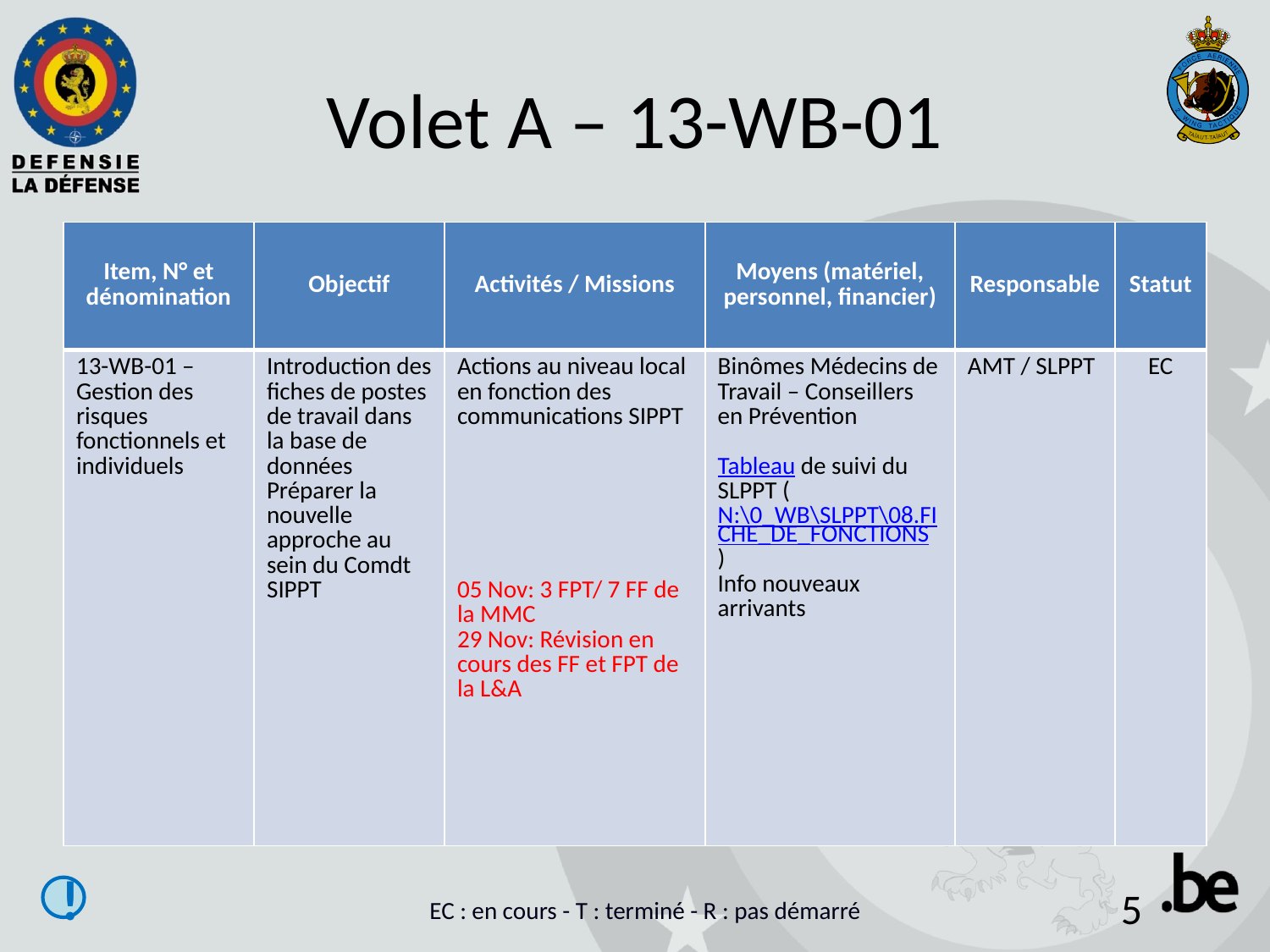

# Volet A – 13-WB-01
| Item, N° et dénomination | Objectif | Activités / Missions | Moyens (matériel, personnel, financier) | Responsable | Statut |
| --- | --- | --- | --- | --- | --- |
| 13-WB-01 – Gestion des risques fonctionnels et individuels | Introduction des fiches de postes de travail dans la base de données Préparer la nouvelle approche au sein du Comdt SIPPT | Actions au niveau local en fonction des communications SIPPT 05 Nov: 3 FPT/ 7 FF de la MMC 29 Nov: Révision en cours des FF et FPT de la L&A | Binômes Médecins de Travail – Conseillers en Prévention Tableau de suivi du SLPPT (N:\0\_WB\SLPPT\08.FICHE\_DE\_FONCTIONS) Info nouveaux arrivants | AMT / SLPPT | EC |
!
EC : en cours - T : terminé - R : pas démarré
5